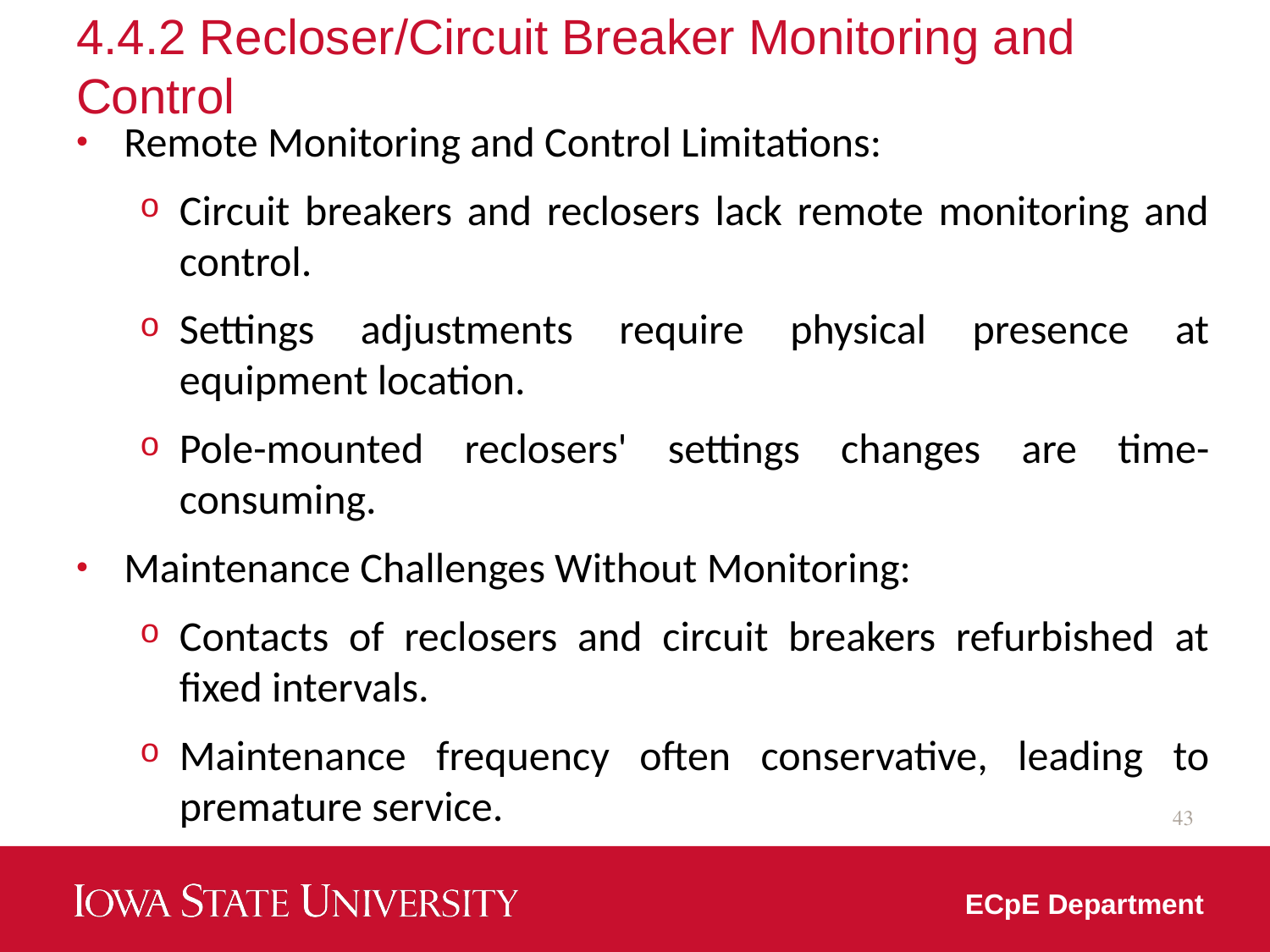

# 4.4.2 Recloser/Circuit Breaker Monitoring and Control
Remote Monitoring and Control Limitations:
Circuit breakers and reclosers lack remote monitoring and control.
Settings adjustments require physical presence at equipment location.
Pole-mounted reclosers' settings changes are time-consuming.
Maintenance Challenges Without Monitoring:
Contacts of reclosers and circuit breakers refurbished at fixed intervals.
Maintenance frequency often conservative, leading to premature service.
43
ECpE Department